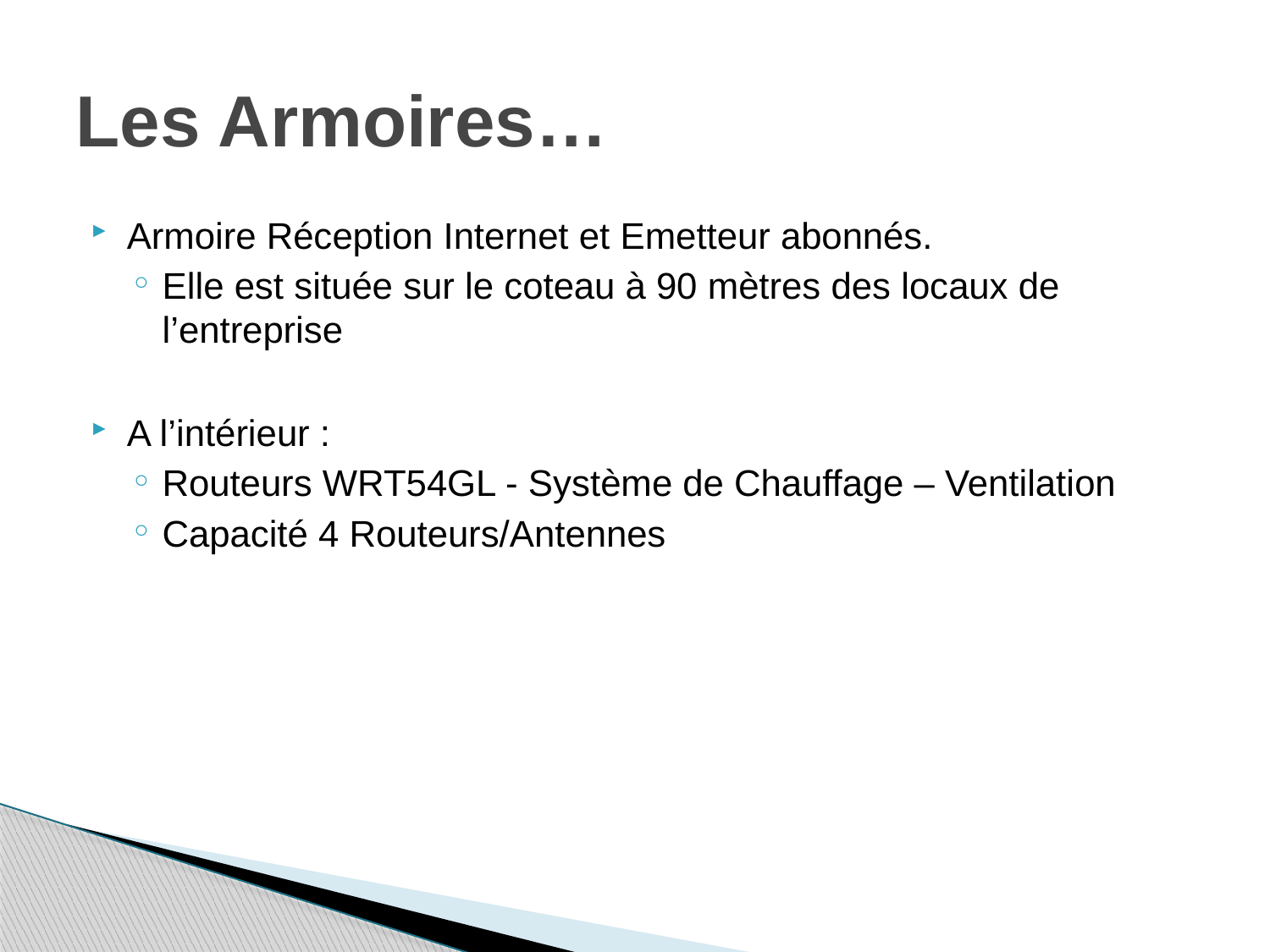

# Les Armoires…
Armoire Réception Internet et Emetteur abonnés.
Elle est située sur le coteau à 90 mètres des locaux de l’entreprise

A l’intérieur :
Routeurs WRT54GL - Système de Chauffage – Ventilation
Capacité 4 Routeurs/Antennes